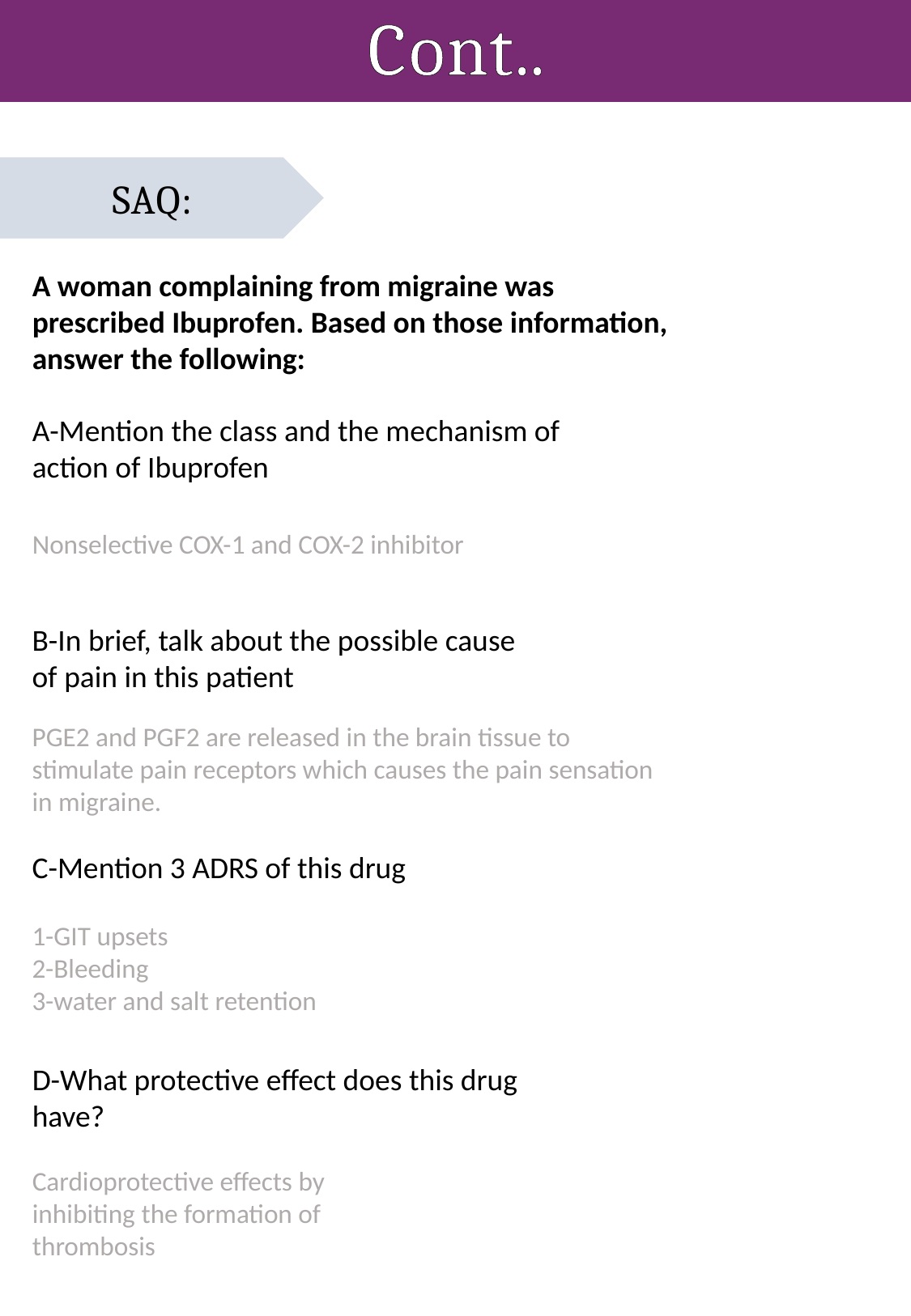

# Cont..
SAQ:
A woman complaining from migraine was prescribed Ibuprofen. Based on those information, answer the following:
A-Mention the class and the mechanism of action of Ibuprofen
Nonselective COX-1 and COX-2 inhibitor
B-In brief, talk about the possible cause of pain in this patient
PGE2 and PGF2 are released in the brain tissue to stimulate pain receptors which causes the pain sensation in migraine.
C-Mention 3 ADRS of this drug
1-GIT upsets
2-Bleeding
3-water and salt retention
D-What protective effect does this drug have?
Cardioprotective effects by inhibiting the formation of thrombosis